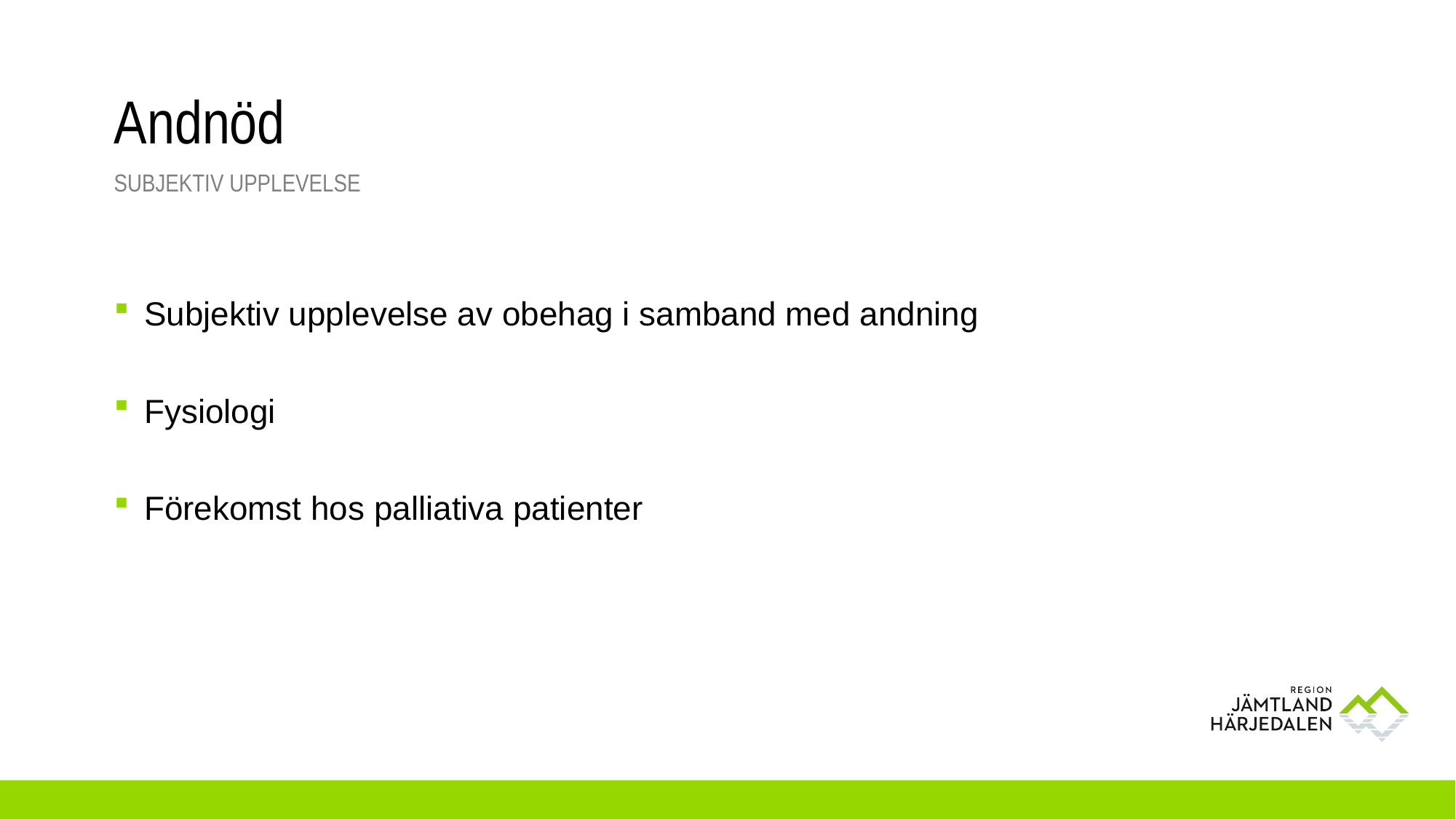

# Andnöd
Subjektiv upplevelse

Subjektiv upplevelse av obehag i samband med andning
Fysiologi
Förekomst hos palliativa patienter